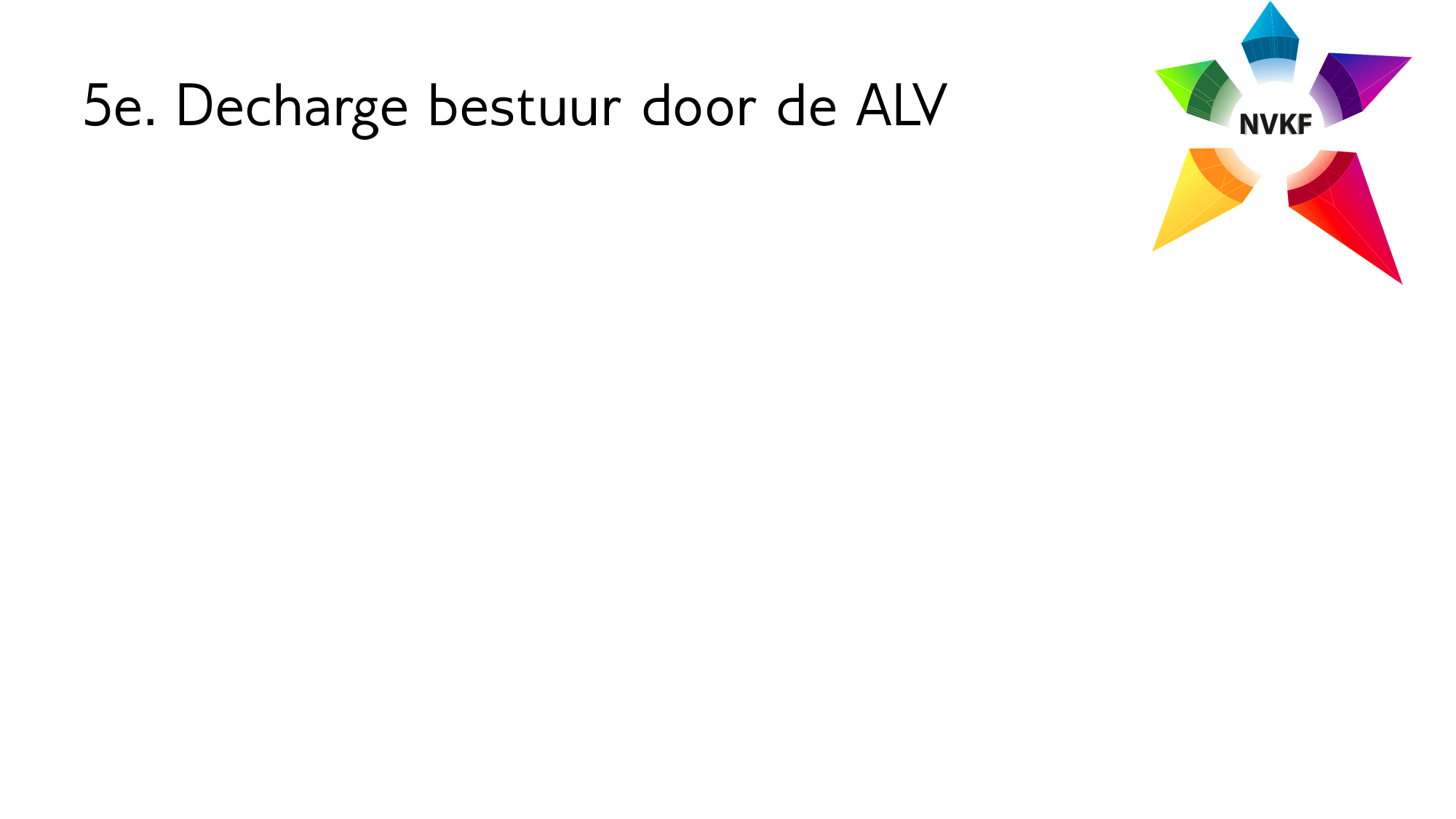

# 5e. Decharge bestuur door de ALV